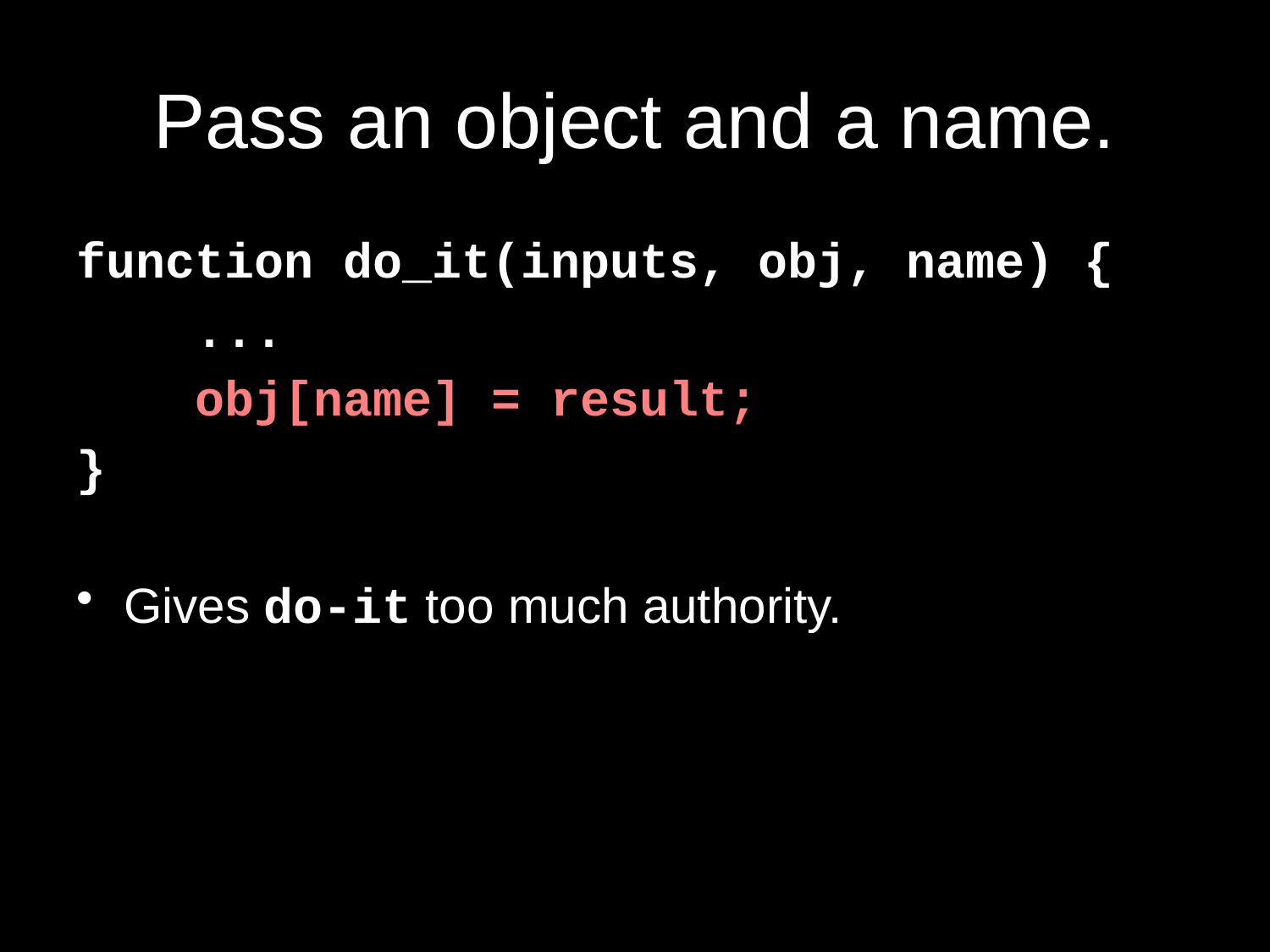

# Pass an object and a name.
function do_it(inputs, obj, name) {
    ...
    obj[name] = result;
}

Gives do-it too much authority.